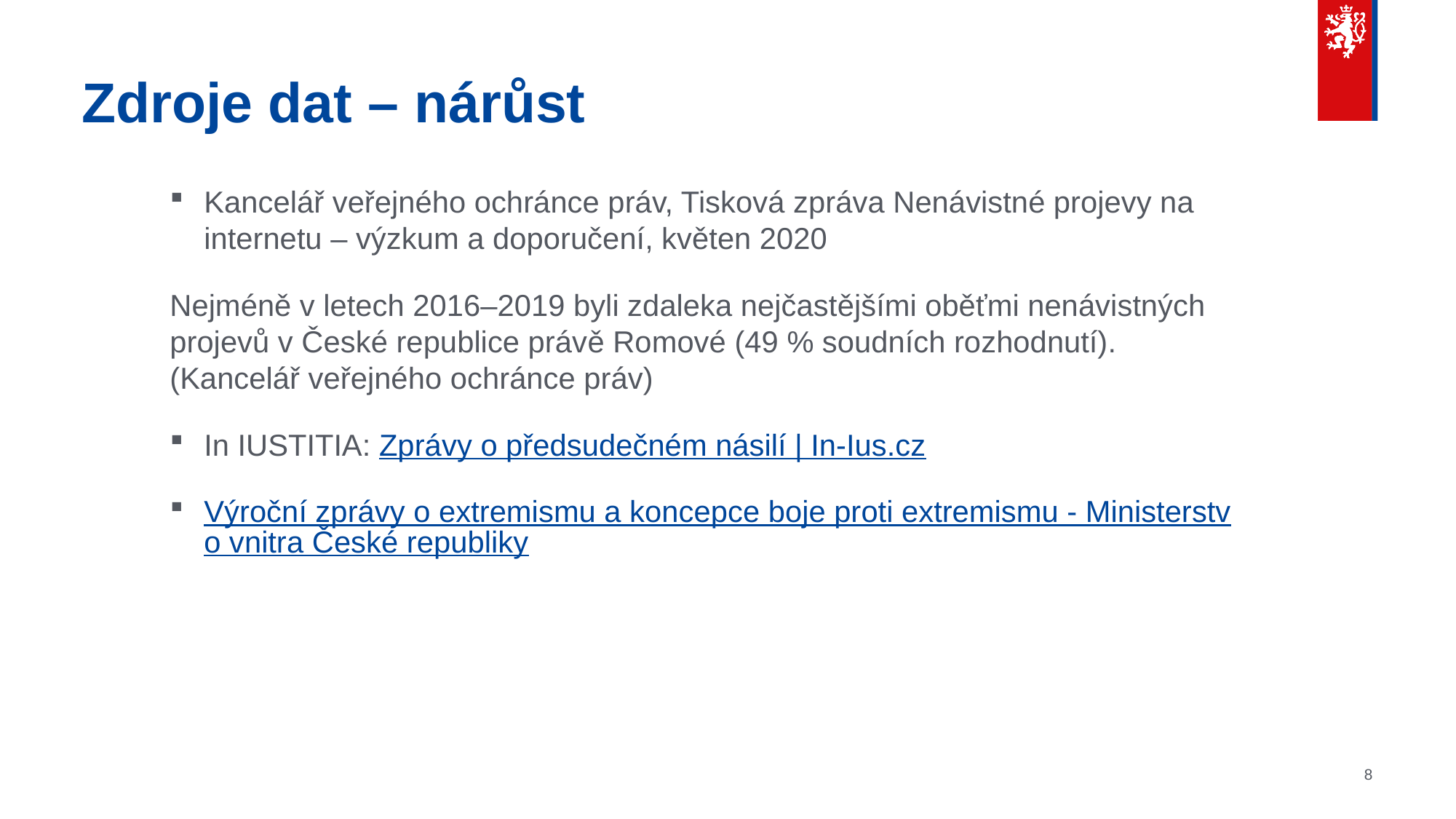

# Zdroje dat – nárůst
Kancelář veřejného ochránce práv, Tisková zpráva Nenávistné projevy na internetu – výzkum a doporučení, květen 2020
Nejméně v letech 2016–2019 byli zdaleka nejčastějšími oběťmi nenávistných projevů v České republice právě Romové (49 % soudních rozhodnutí). (Kancelář veřejného ochránce práv)
In IUSTITIA: Zprávy o předsudečném násilí | In-Ius.cz
Výroční zprávy o extremismu a koncepce boje proti extremismu - Ministerstvo vnitra České republiky

8